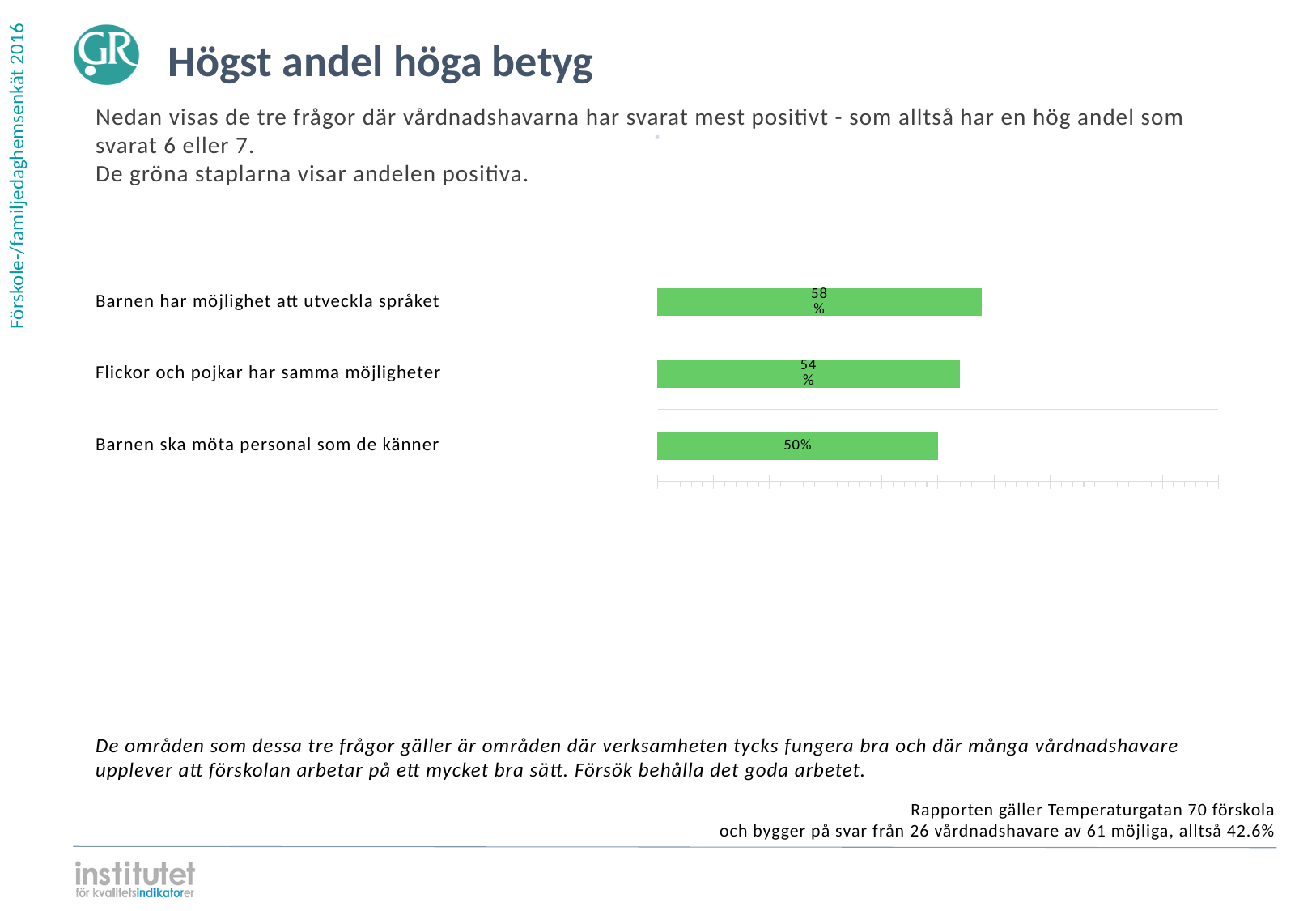

Högst andel höga betyg
Nedan visas de tre frågor där vårdnadshavarna har svarat mest positivt - som alltså har en hög andel som svarat 6 eller 7.
De gröna staplarna visar andelen positiva.
⋅
|  |  |  |
| --- | --- | --- |
|  |  |  |
|  |  |  |
|  |  |  |
Barnen har möjlighet att utveckla språket

### Chart

| Category |  |  |  |  |
|---|---|---|---|---|
| Barnen har möjlighet att utveckla språket | 0.576923 | 0.307692 | 0.115385 | 0.0 |
Flickor och pojkar har samma möjligheter

### Chart

| Category |  |  |  |  |
|---|---|---|---|---|
| Flickor och pojkar har samma möjligheter | 0.538462 | 0.384615 | 0.0 | 0.076923 |
Barnen ska möta personal som de känner

### Chart

| Category |  |  |  |  |
|---|---|---|---|---|
| Barnen ska möta personal som de känner | 0.5 | 0.384615 | 0.115385 | 0.0 |
De områden som dessa tre frågor gäller är områden där verksamheten tycks fungera bra och där många vårdnadshavare upplever att förskolan arbetar på ett mycket bra sätt. Försök behålla det goda arbetet.
Rapporten gäller Temperaturgatan 70 förskola
och bygger på svar från 26 vårdnadshavare av 61 möjliga, alltså 42.6%